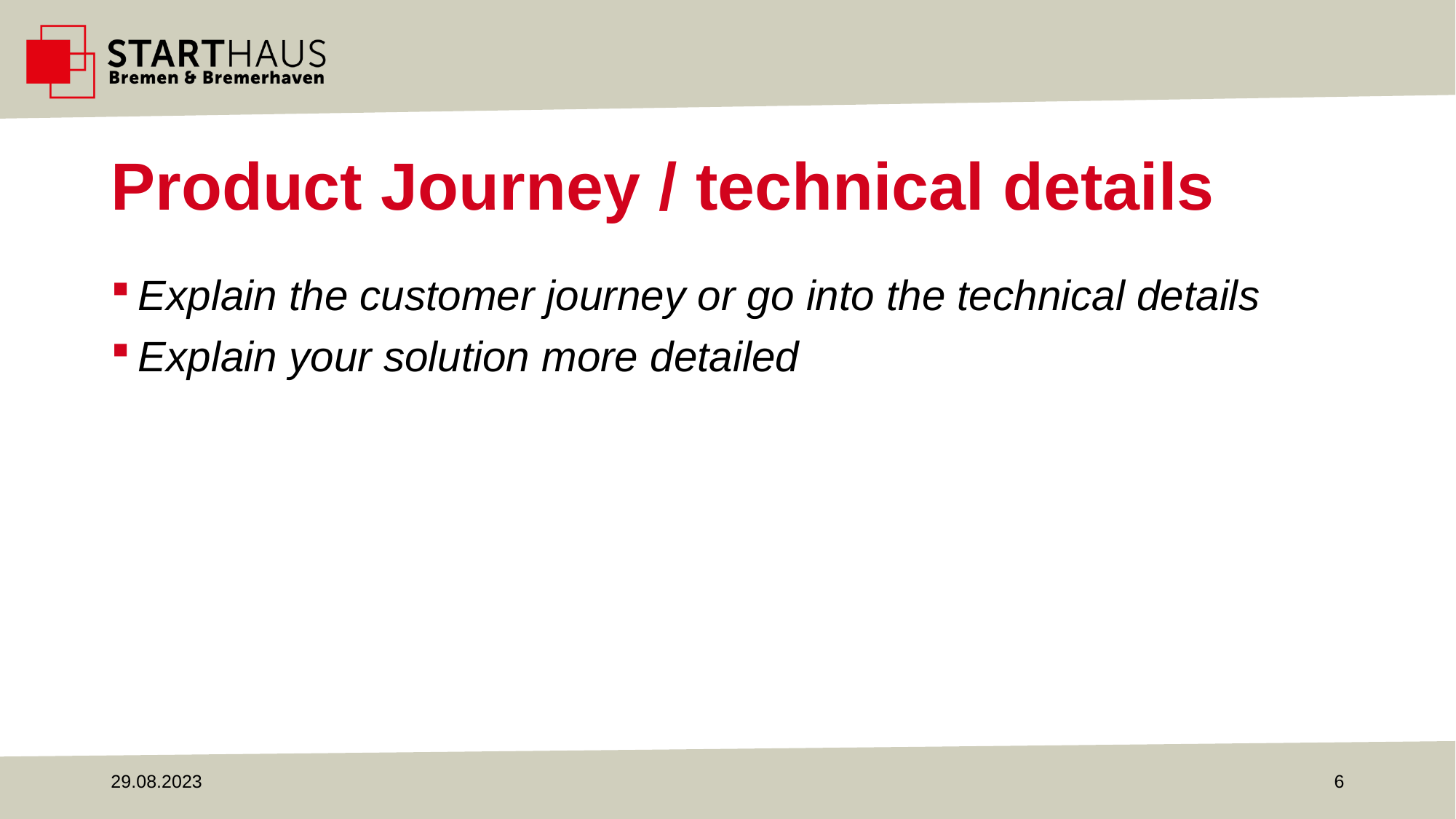

# Product Journey / technical details
Explain the customer journey or go into the technical details
Explain your solution more detailed
29.08.2023
6